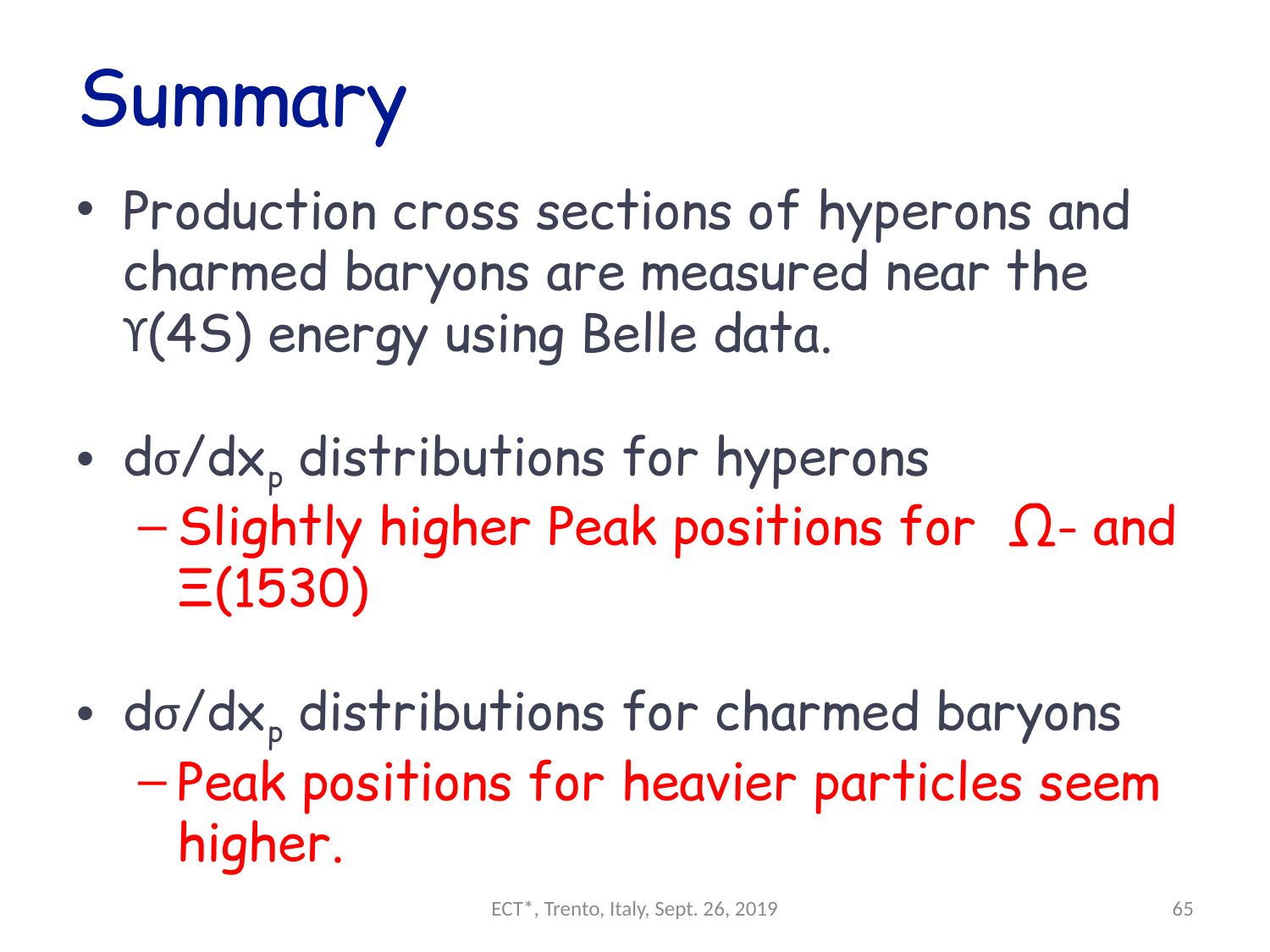

# Summary
Production cross sections of hyperons and charmed baryons are measured near the ϒ(4S) energy using Belle data.
dσ/dxp distributions for hyperons
Slightly higher Peak positions for  Ω- and Ξ(1530)
dσ/dxp distributions for charmed baryons
Peak positions for heavier particles seem higher.

ECT*, Trento, Italy, Sept. 26, 2019
65